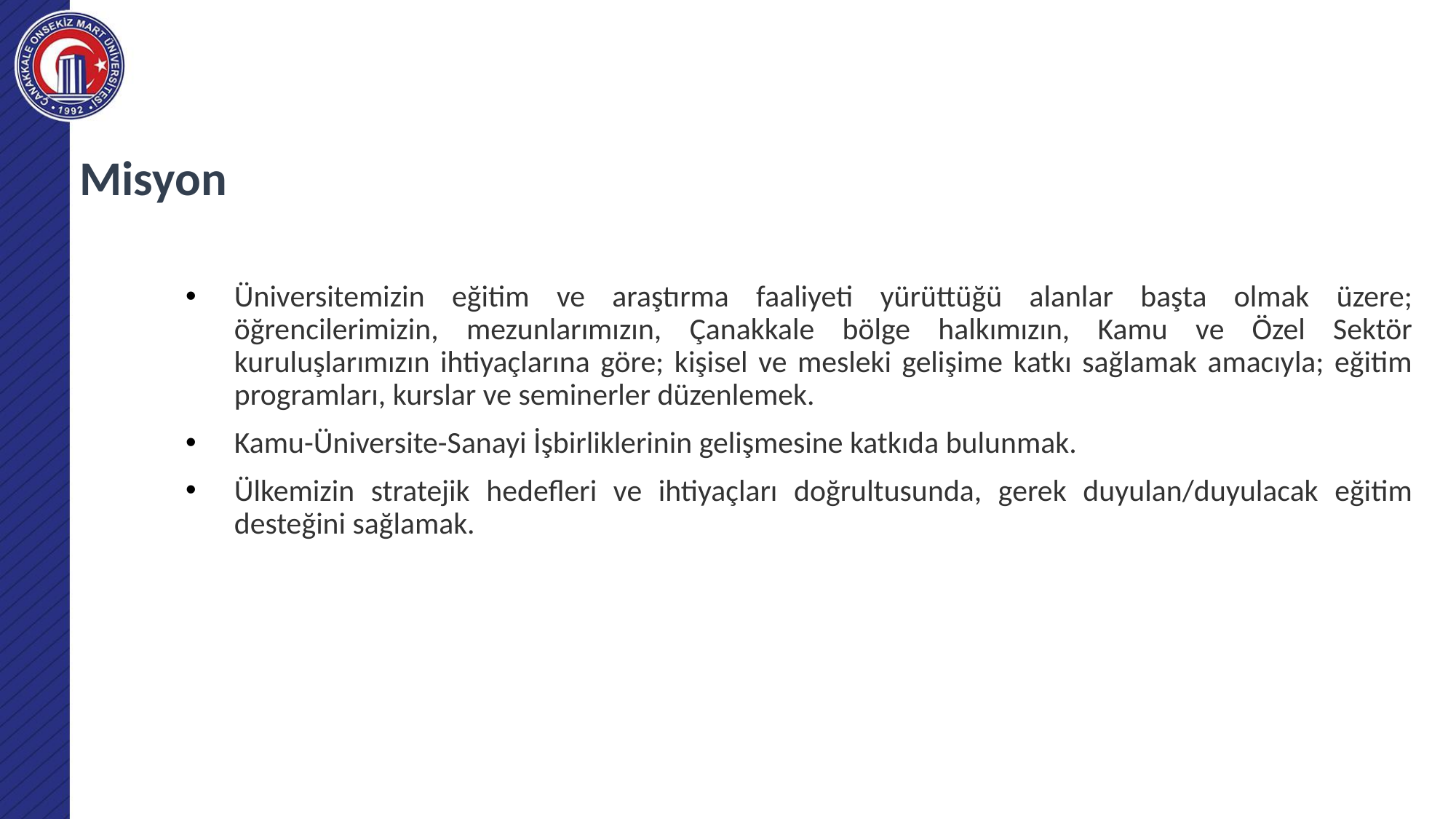

Misyon
# .
Üniversitemizin eğitim ve araştırma faaliyeti yürüttüğü alanlar başta olmak üzere; öğrencilerimizin, mezunlarımızın, Çanakkale bölge halkımızın, Kamu ve Özel Sektör kuruluşlarımızın ihtiyaçlarına göre; kişisel ve mesleki gelişime katkı sağlamak amacıyla; eğitim programları, kurslar ve seminerler düzenlemek.
Kamu-Üniversite-Sanayi İşbirliklerinin gelişmesine katkıda bulunmak.
Ülkemizin stratejik hedefleri ve ihtiyaçları doğrultusunda, gerek duyulan/duyulacak eğitim desteğini sağlamak.